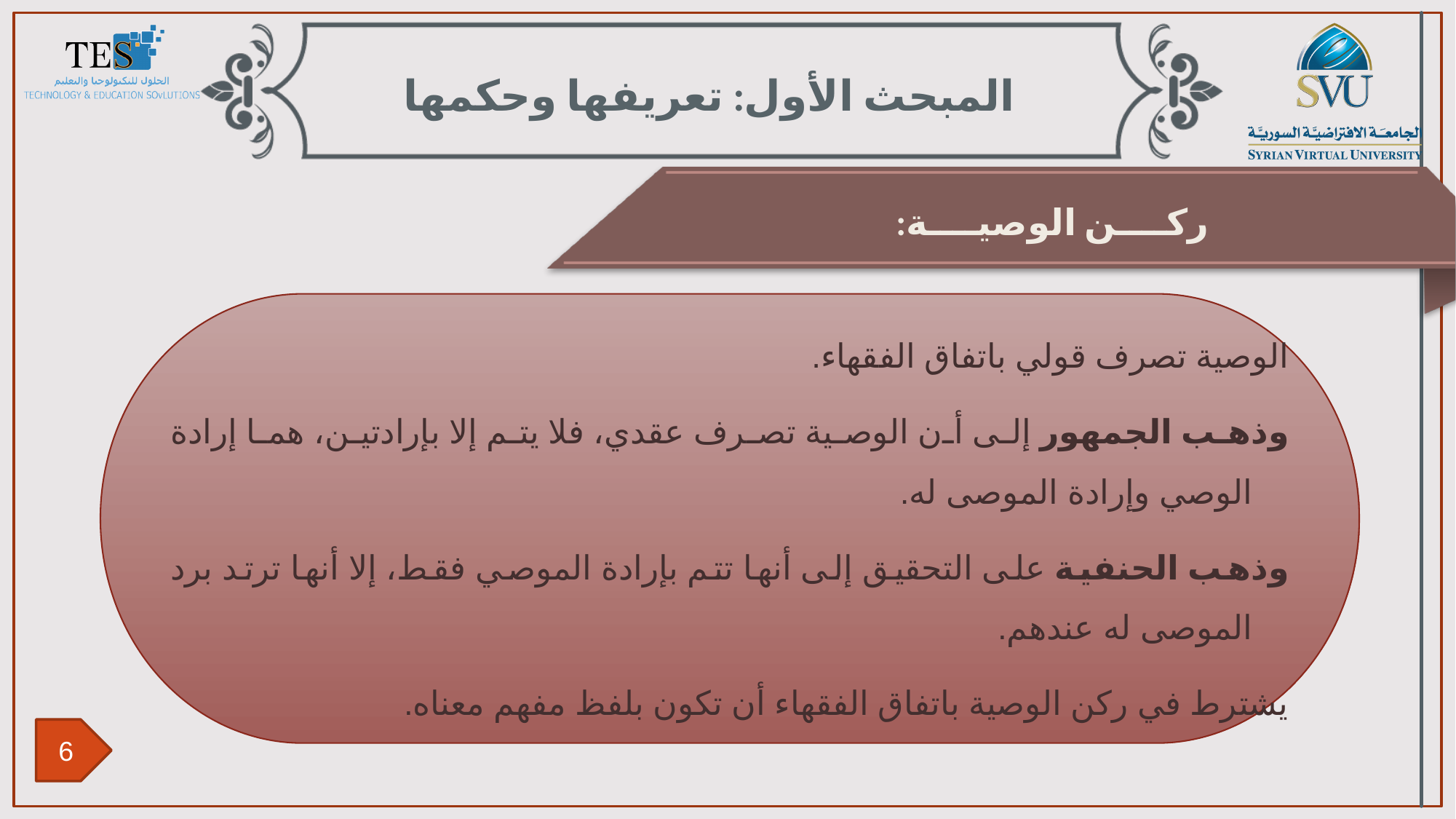

المبحث الأول: تعريفها وحكمها
ركــــن الوصيــــة:
الوصية تصرف قولي باتفاق الفقهاء.
وذهب الجمهور إلى أن الوصية تصرف عقدي، فلا يتم إلا بإرادتين، هما إرادة الوصي وإرادة الموصى له.
وذهب الحنفية على التحقيق إلى أنها تتم بإرادة الموصي فقط، إلا أنها ترتد برد الموصى له عندهم.
يشترط في ركن الوصية باتفاق الفقهاء أن تكون بلفظ مفهم معناه.